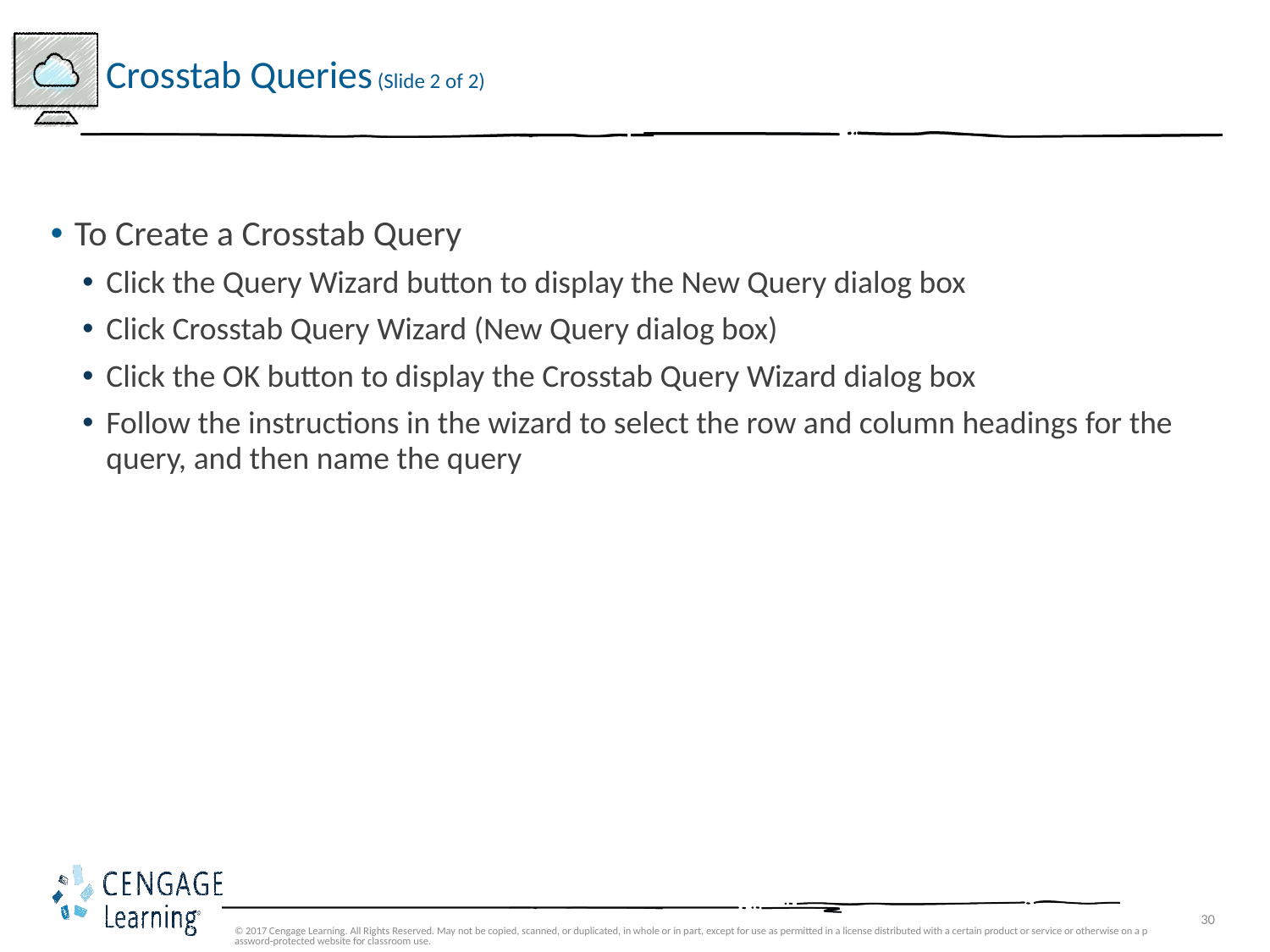

# Crosstab Queries (Slide 2 of 2)
To Create a Crosstab Query
Click the Query Wizard button to display the New Query dialog box
Click Crosstab Query Wizard (New Query dialog box)
Click the OK button to display the Crosstab Query Wizard dialog box
Follow the instructions in the wizard to select the row and column headings for the query, and then name the query
© 2017 Cengage Learning. All Rights Reserved. May not be copied, scanned, or duplicated, in whole or in part, except for use as permitted in a license distributed with a certain product or service or otherwise on a password-protected website for classroom use.